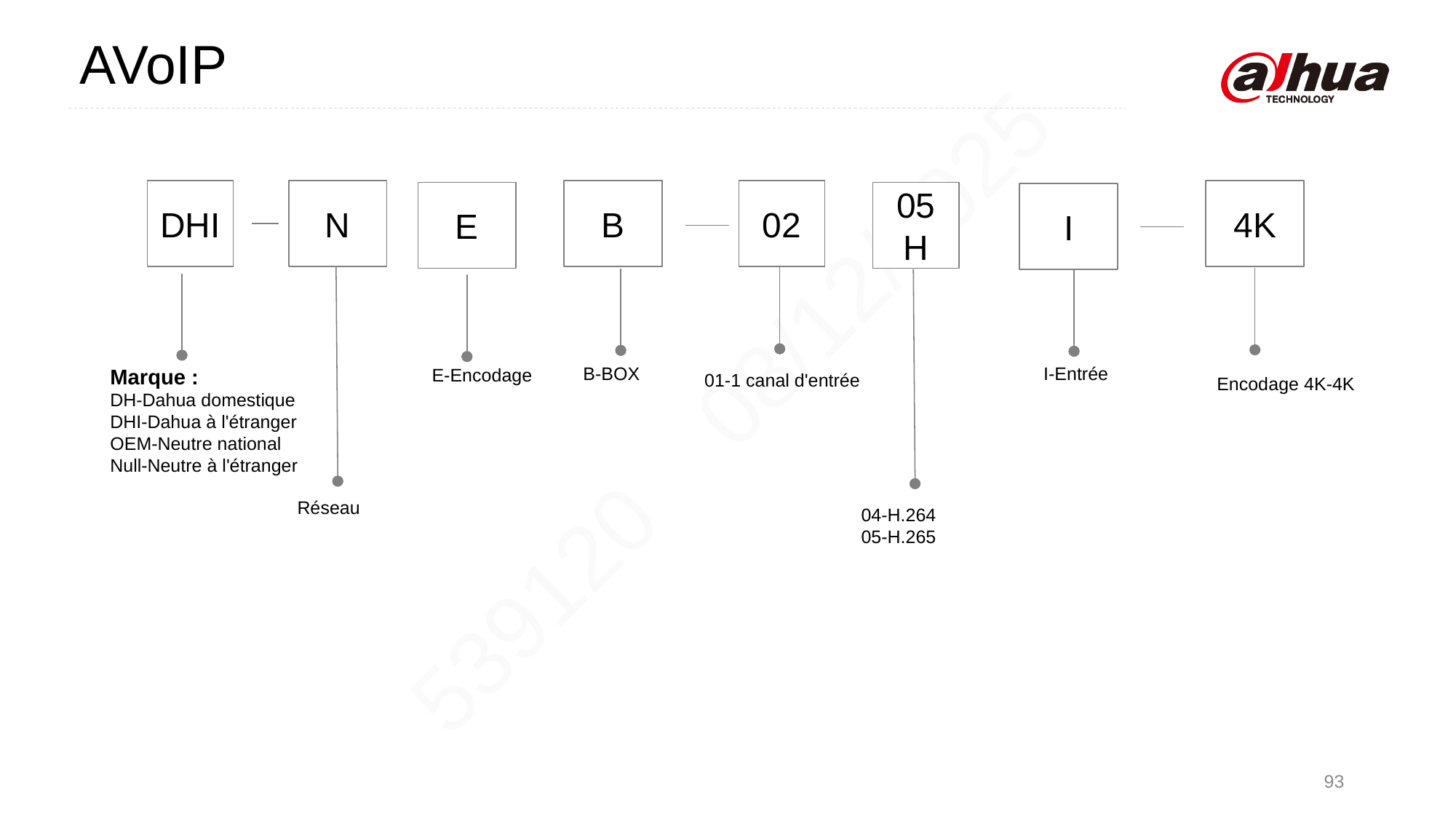

AVoIP
DHI
N
B
02
4K
E
05H
I

B-BOX
I-Entrée
Marque :
DH-Dahua domestique
DHI-Dahua à l'étranger
OEM-Neutre national
Null-Neutre à l'étranger
E-Encodage
01-1 canal d'entrée
Encodage 4K-4K

Réseau
04-H.264
05-H.265
93